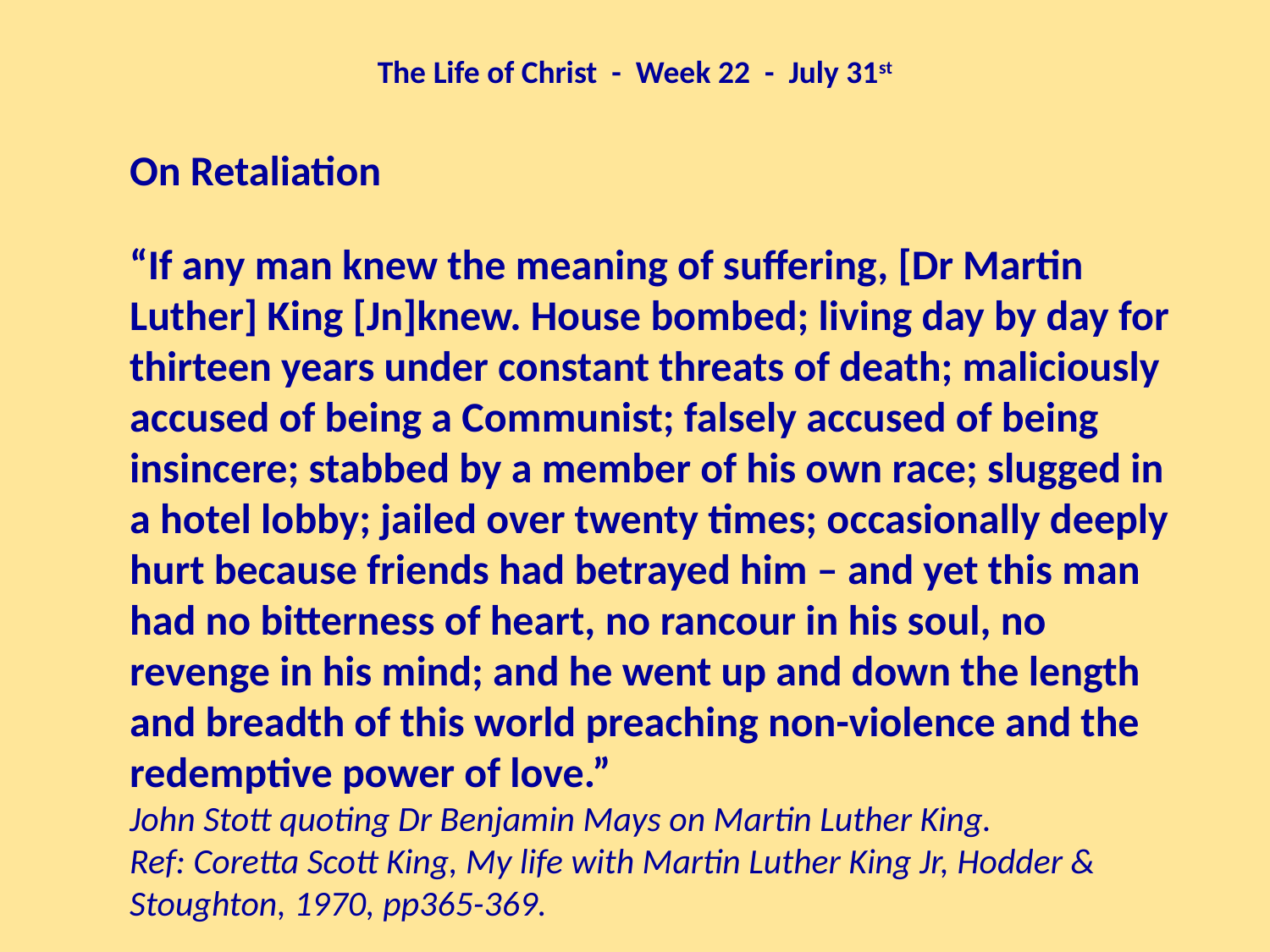

The Life of Christ  -  Week 22  -  July 31st

On Retaliation
“If any man knew the meaning of suffering, [Dr Martin Luther] King [Jn]knew. House bombed; living day by day for thirteen years under constant threats of death; maliciously accused of being a Communist; falsely accused of being insincere; stabbed by a member of his own race; slugged in a hotel lobby; jailed over twenty times; occasionally deeply hurt because friends had betrayed him – and yet this man had no bitterness of heart, no rancour in his soul, no revenge in his mind; and he went up and down the length and breadth of this world preaching non-violence and the redemptive power of love.”
John Stott quoting Dr Benjamin Mays on Martin Luther King.
Ref: Coretta Scott King, My life with Martin Luther King Jr, Hodder & Stoughton, 1970, pp365-369.